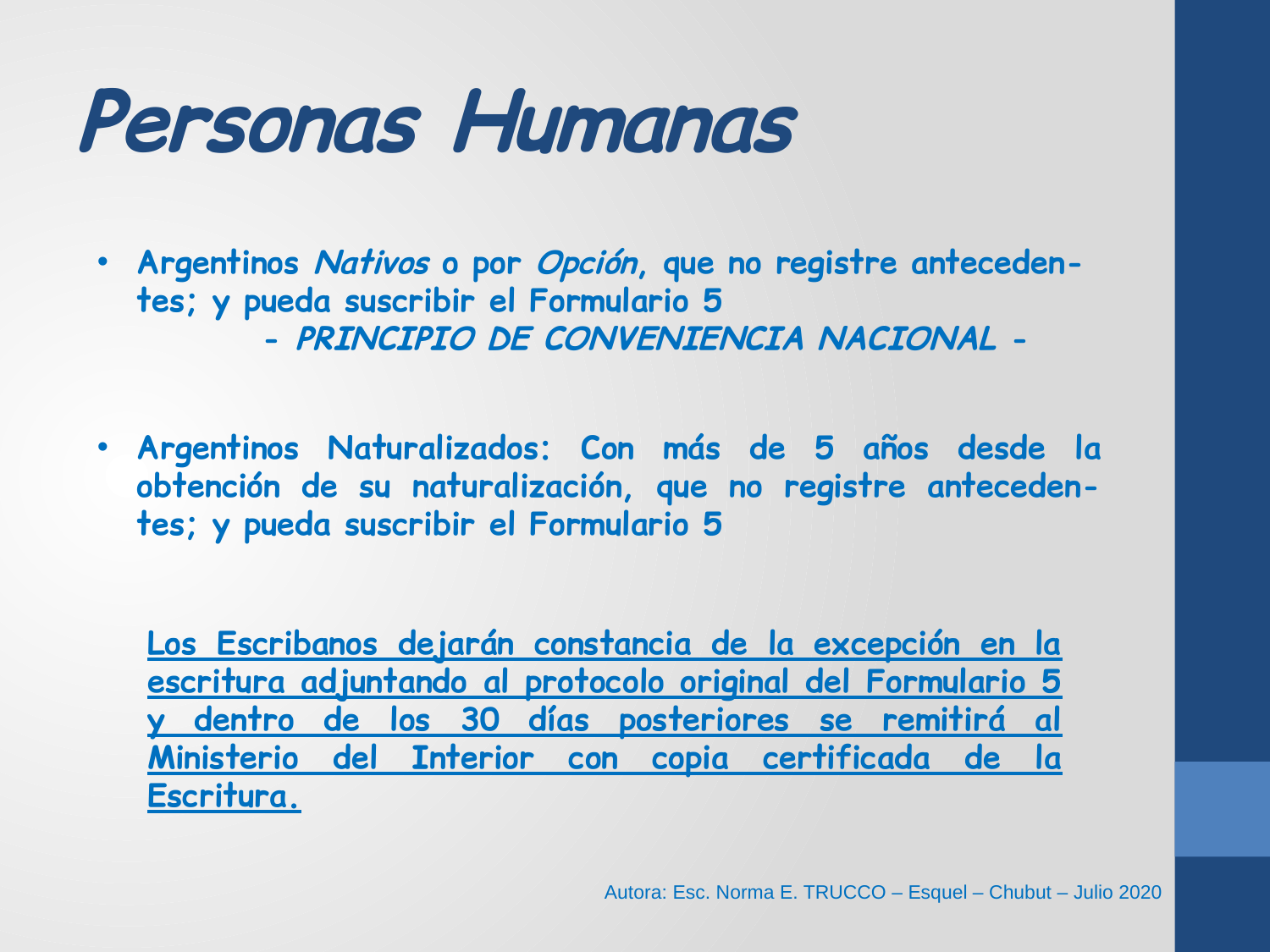

# Personas Humanas
Argentinos Nativos o por Opción, que no registre anteceden- tes; y pueda suscribir el Formulario 5
            - PRINCIPIO DE CONVENIENCIA NACIONAL -
Argentinos Naturalizados: Con más de 5 años desde la obtención de su naturalización, que no registre anteceden- tes; y pueda suscribir el Formulario 5

Los Escribanos dejarán constancia de la excepción en la escritura adjuntando al protocolo original del Formulario 5 y dentro de los 30 días posteriores se remitirá al Ministerio del Interior con copia certificada de la Escritura.
  Autora: Esc. Norma E. TRUCCO – Esquel – Chubut – Julio 2020